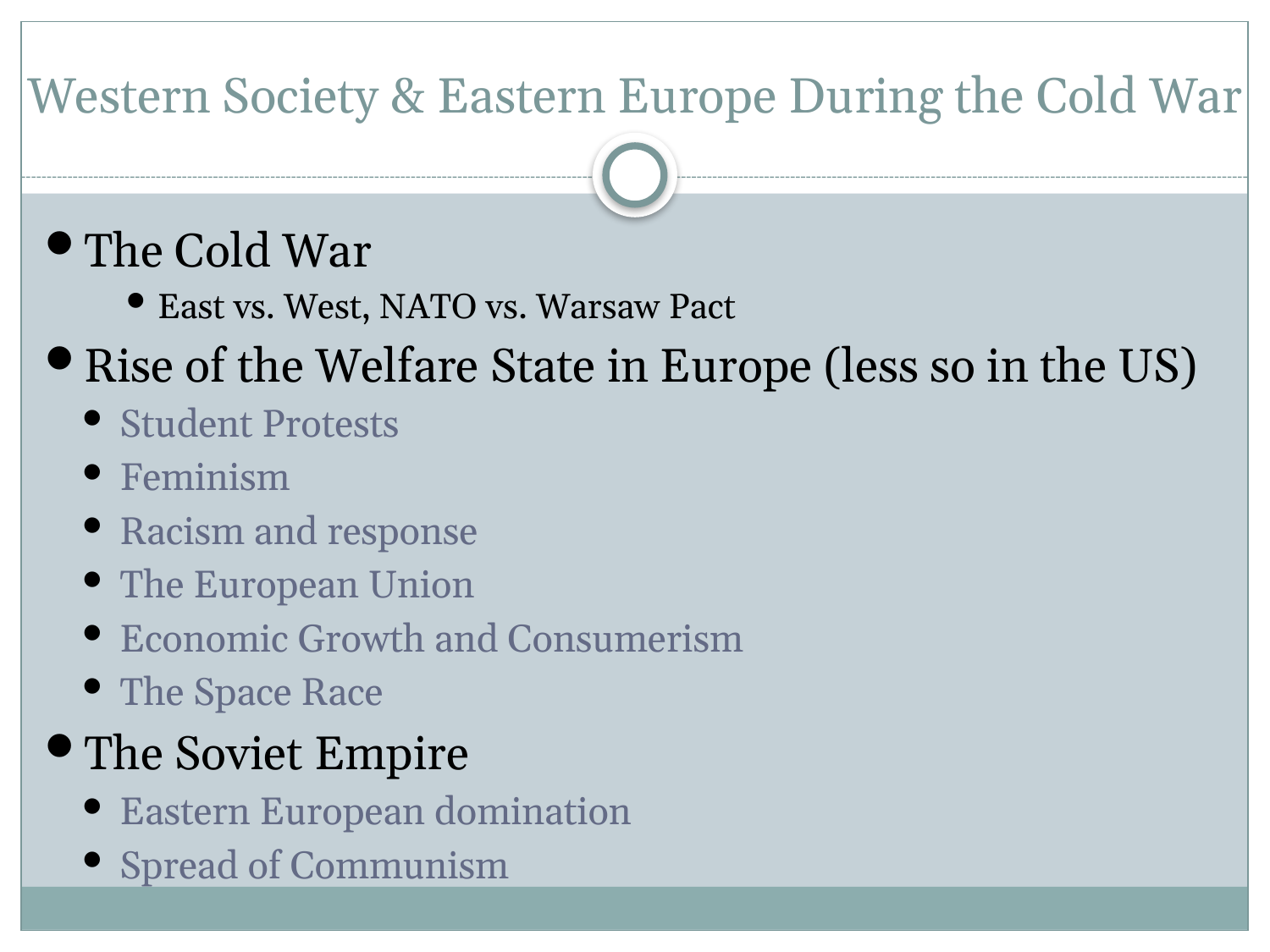

# Western Society & Eastern Europe During the Cold War
The Cold War
East vs. West, NATO vs. Warsaw Pact
Rise of the Welfare State in Europe (less so in the US)
Student Protests
Feminism
Racism and response
The European Union
Economic Growth and Consumerism
The Space Race
The Soviet Empire
Eastern European domination
Spread of Communism